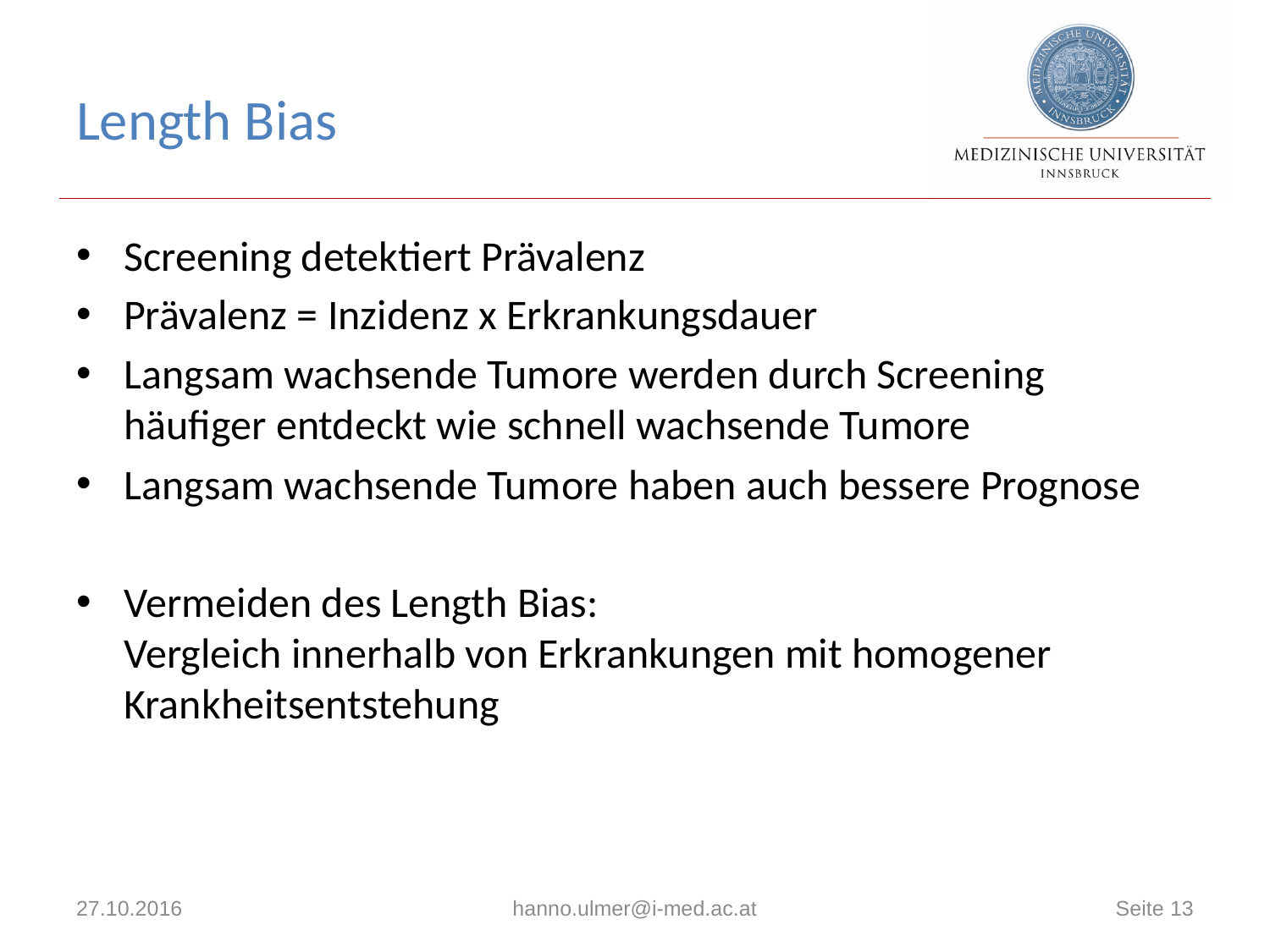

# Length Bias
Screening detektiert Prävalenz
Prävalenz = Inzidenz x Erkrankungsdauer
Langsam wachsende Tumore werden durch Screening häufiger entdeckt wie schnell wachsende Tumore
Langsam wachsende Tumore haben auch bessere Prognose

Vermeiden des Length Bias:
Vergleich innerhalb von Erkrankungen mit homogener
Krankheitsentstehung

27.10.2016
hanno.ulmer@i-med.ac.at
Seite 13